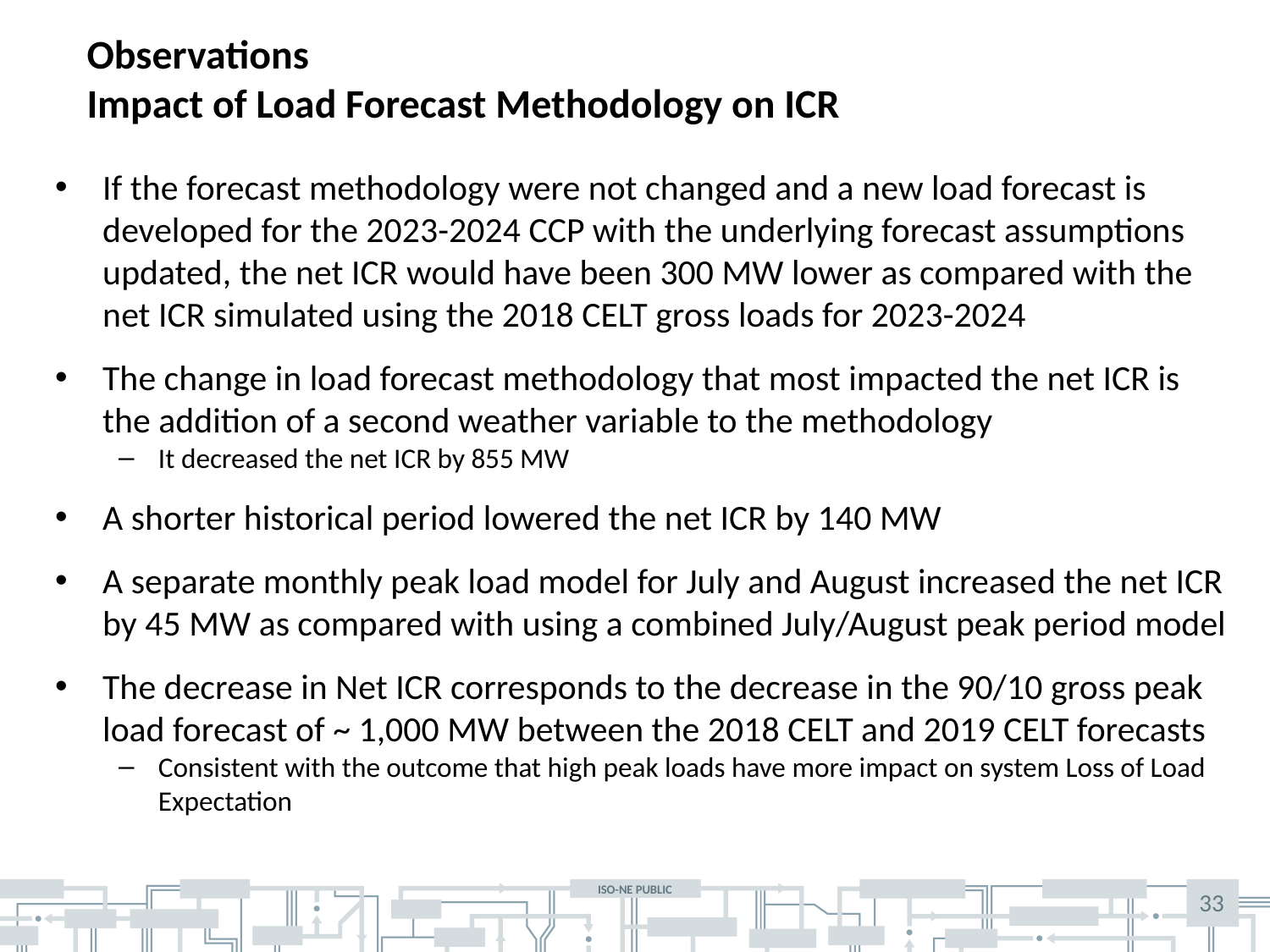

# Observations Impact of Load Forecast Methodology on ICR
If the forecast methodology were not changed and a new load forecast is developed for the 2023-2024 CCP with the underlying forecast assumptions updated, the net ICR would have been 300 MW lower as compared with the net ICR simulated using the 2018 CELT gross loads for 2023-2024
The change in load forecast methodology that most impacted the net ICR is the addition of a second weather variable to the methodology
It decreased the net ICR by 855 MW
A shorter historical period lowered the net ICR by 140 MW
A separate monthly peak load model for July and August increased the net ICR by 45 MW as compared with using a combined July/August peak period model
The decrease in Net ICR corresponds to the decrease in the 90/10 gross peak load forecast of ~ 1,000 MW between the 2018 CELT and 2019 CELT forecasts
Consistent with the outcome that high peak loads have more impact on system Loss of Load Expectation

33